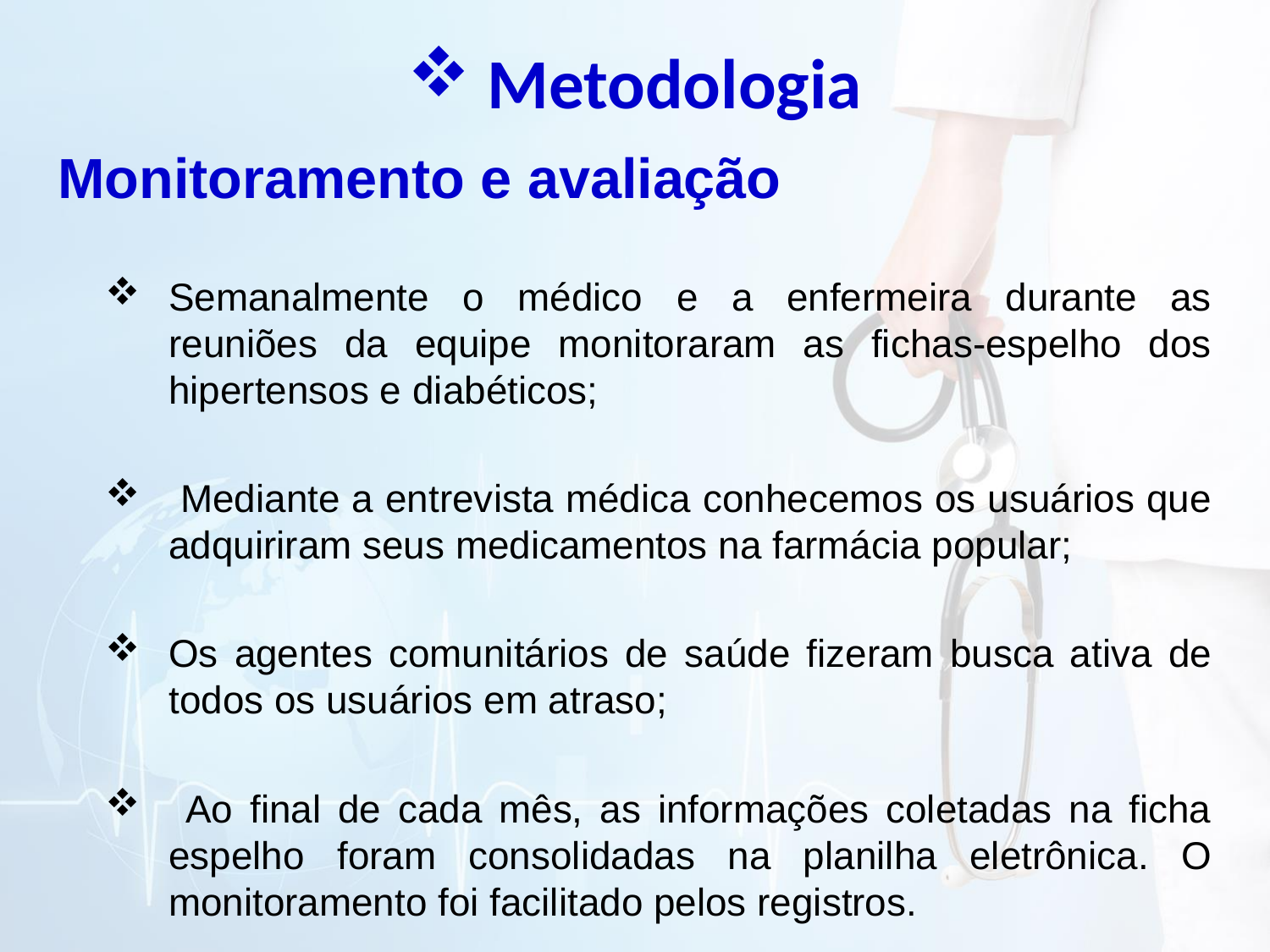

# Metodologia
Monitoramento e avaliação

Semanalmente o médico e a enfermeira durante as reuniões da equipe monitoraram as fichas-espelho dos hipertensos e diabéticos;

 Mediante a entrevista médica conhecemos os usuários que adquiriram seus medicamentos na farmácia popular;

Os agentes comunitários de saúde fizeram busca ativa de todos os usuários em atraso;

 Ao final de cada mês, as informações coletadas na ficha espelho foram consolidadas na planilha eletrônica. O monitoramento foi facilitado pelos registros.